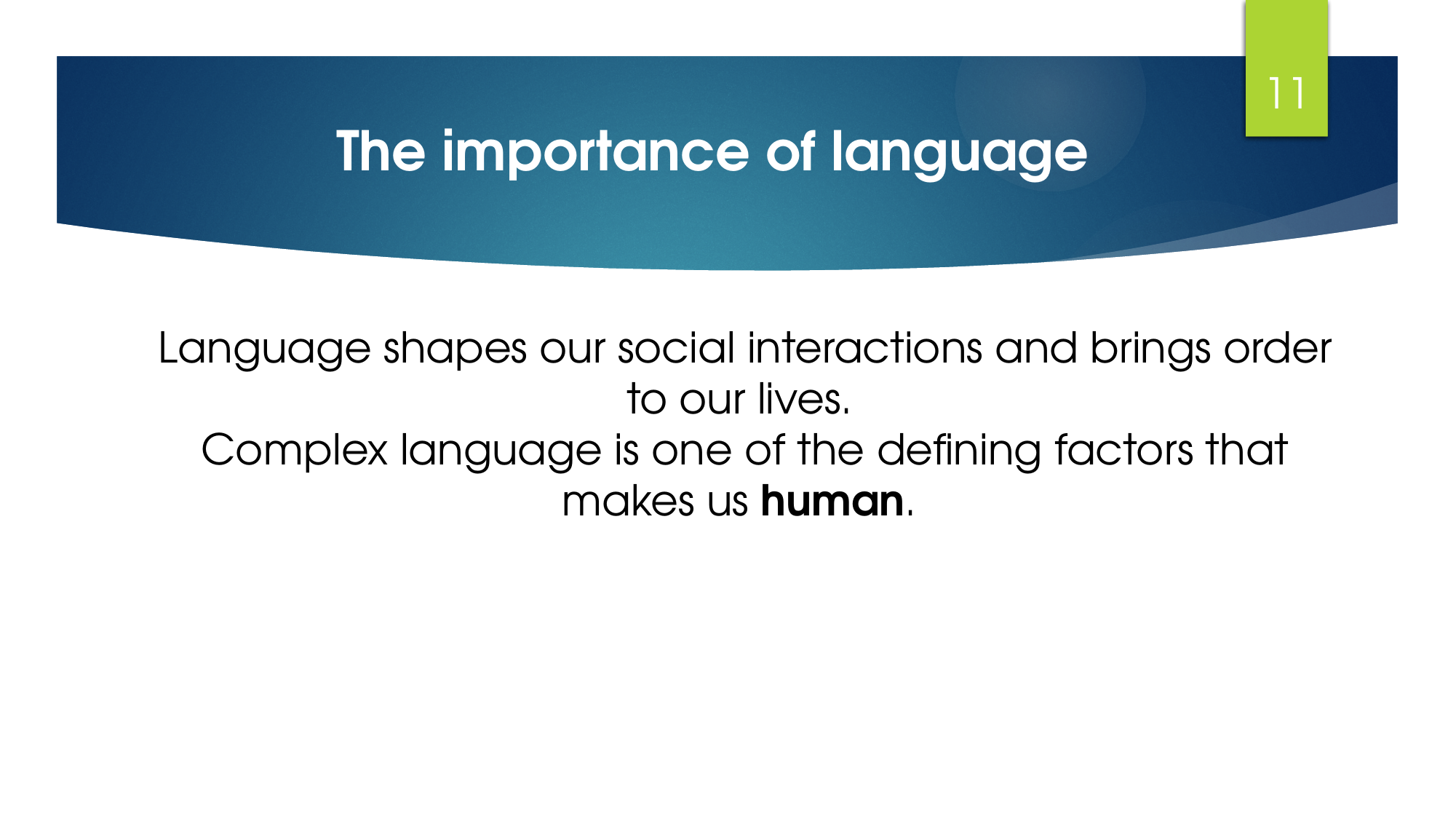

11
11
# The importance of language
Language shapes our social interactions and brings order to our lives.
Complex language is one of the defining factors that makes us human.